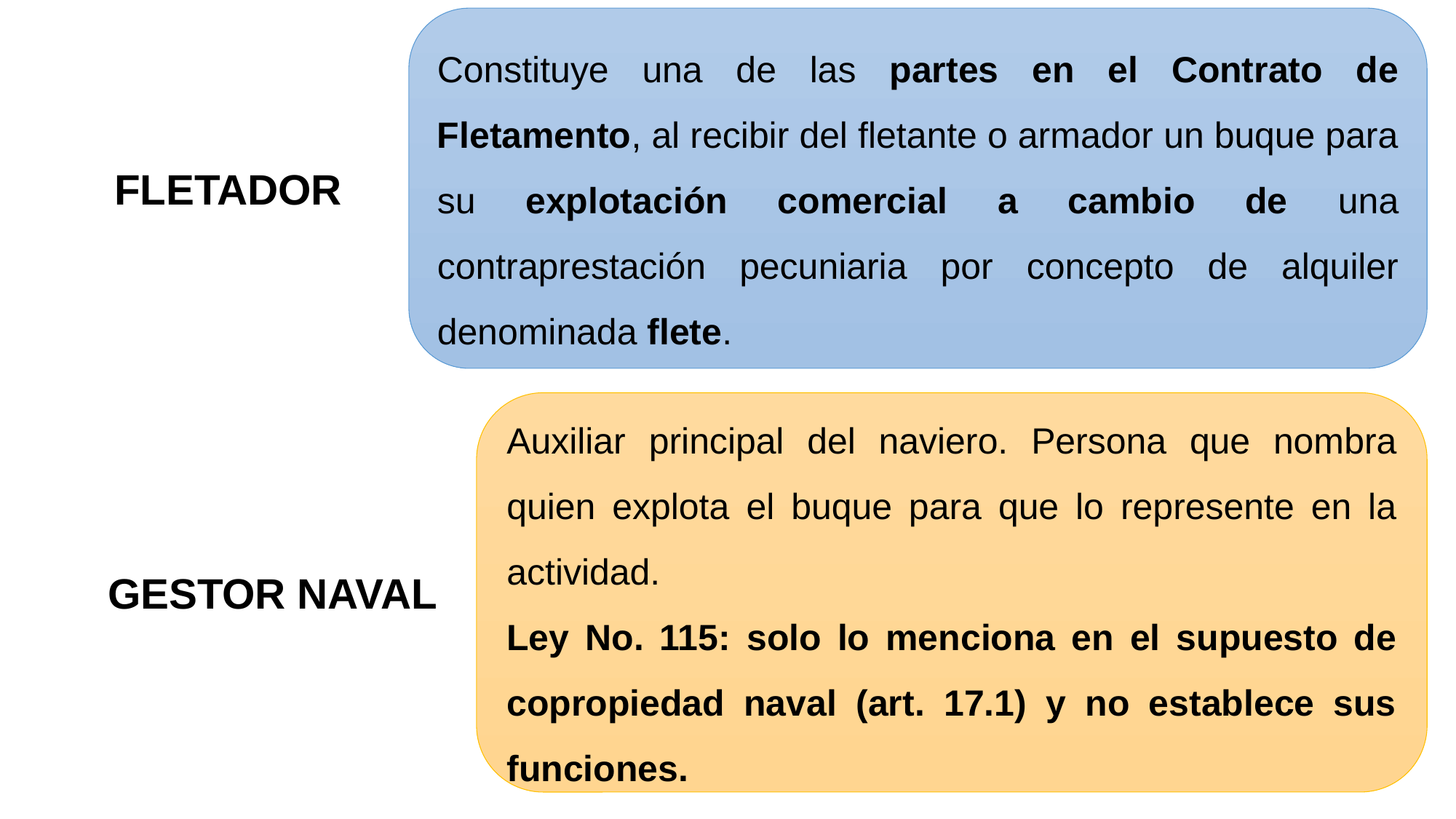

Constituye una de las partes en el Contrato de Fletamento, al recibir del fletante o armador un buque para su explotación comercial a cambio de una contraprestación pecuniaria por concepto de alquiler denominada flete.
FLETADOR
Auxiliar principal del naviero. Persona que nombra quien explota el buque para que lo represente en la actividad.
Ley No. 115: solo lo menciona en el supuesto de copropiedad naval (art. 17.1) y no establece sus funciones.
GESTOR NAVAL